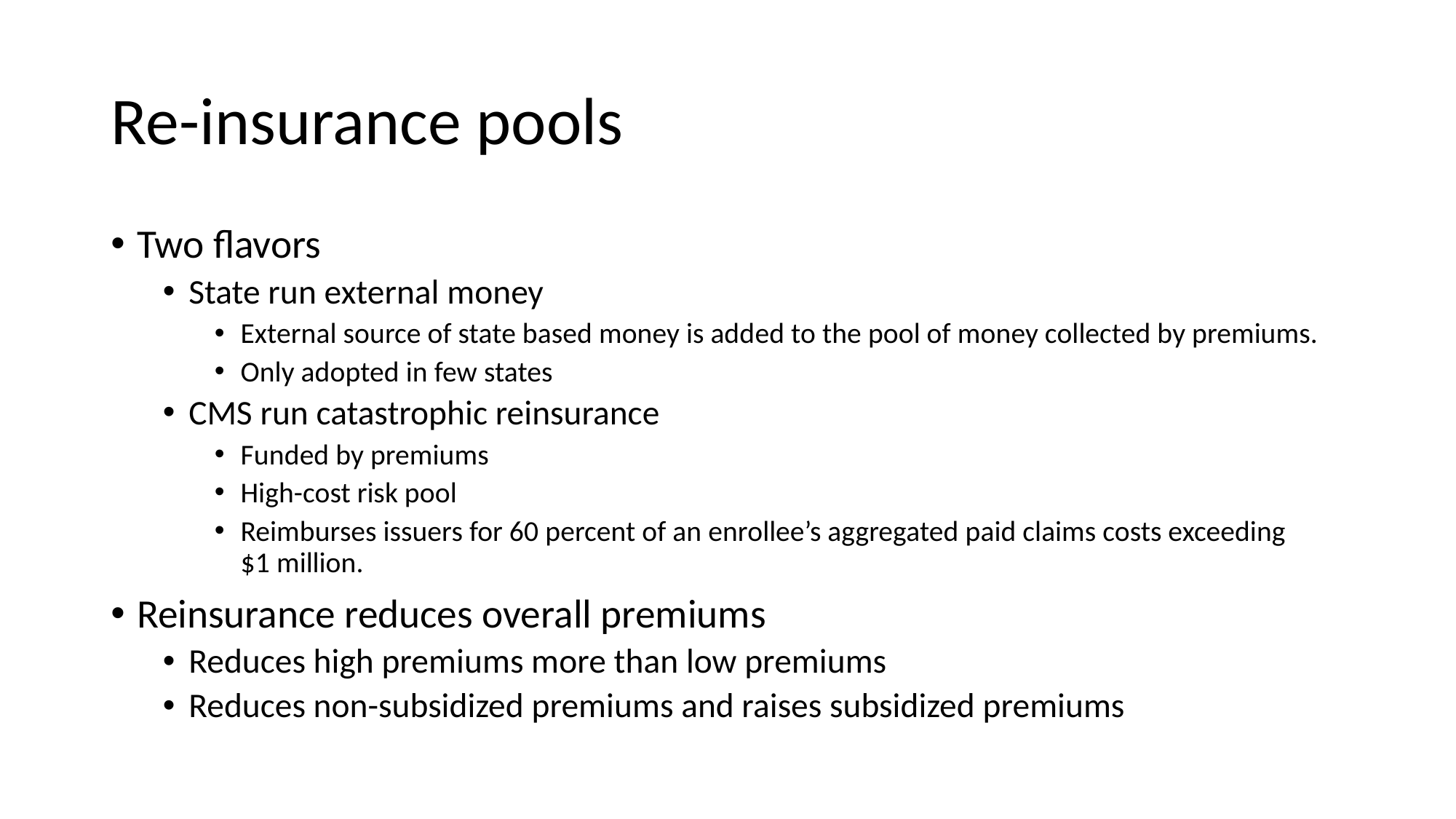

# Re-insurance pools
Two flavors
State run external money
External source of state based money is added to the pool of money collected by premiums.
Only adopted in few states
CMS run catastrophic reinsurance
Funded by premiums
High-cost risk pool
Reimburses issuers for 60 percent of an enrollee’s aggregated paid claims costs exceeding $1 million.
Reinsurance reduces overall premiums
Reduces high premiums more than low premiums
Reduces non-subsidized premiums and raises subsidized premiums